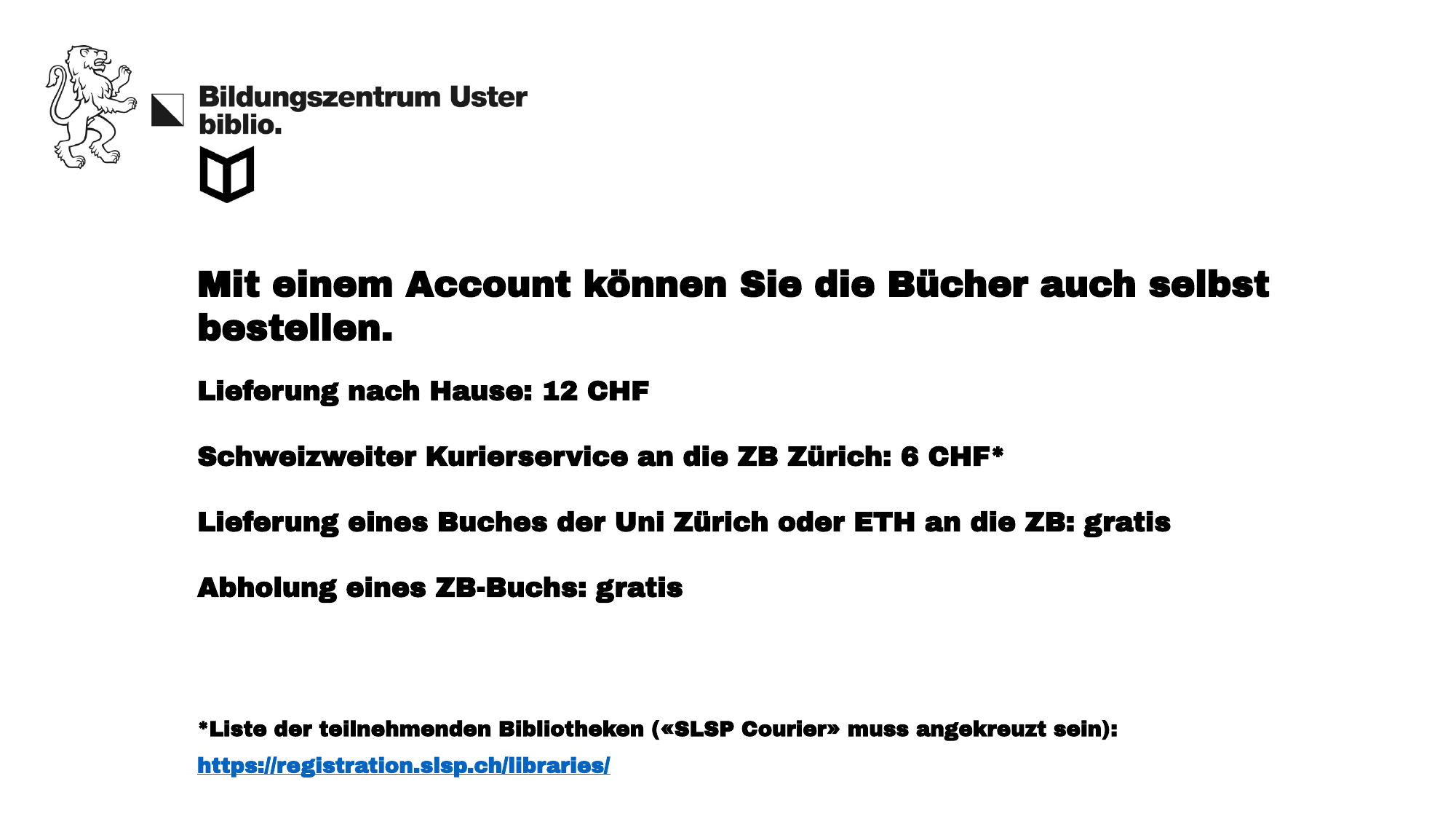

Mit einem Account können Sie die Bücher auch selbst bestellen.

Lieferung nach Hause: 12 CHF

Schweizweiter Kurierservice an die ZB Zürich: 6 CHF*

Lieferung eines Buches der Uni Zürich oder ETH an die ZB: gratis

Abholung eines ZB-Buchs: gratis

*Liste der teilnehmenden Bibliotheken («SLSP Courier» muss angekreuzt sein): https://registration.slsp.ch/libraries/